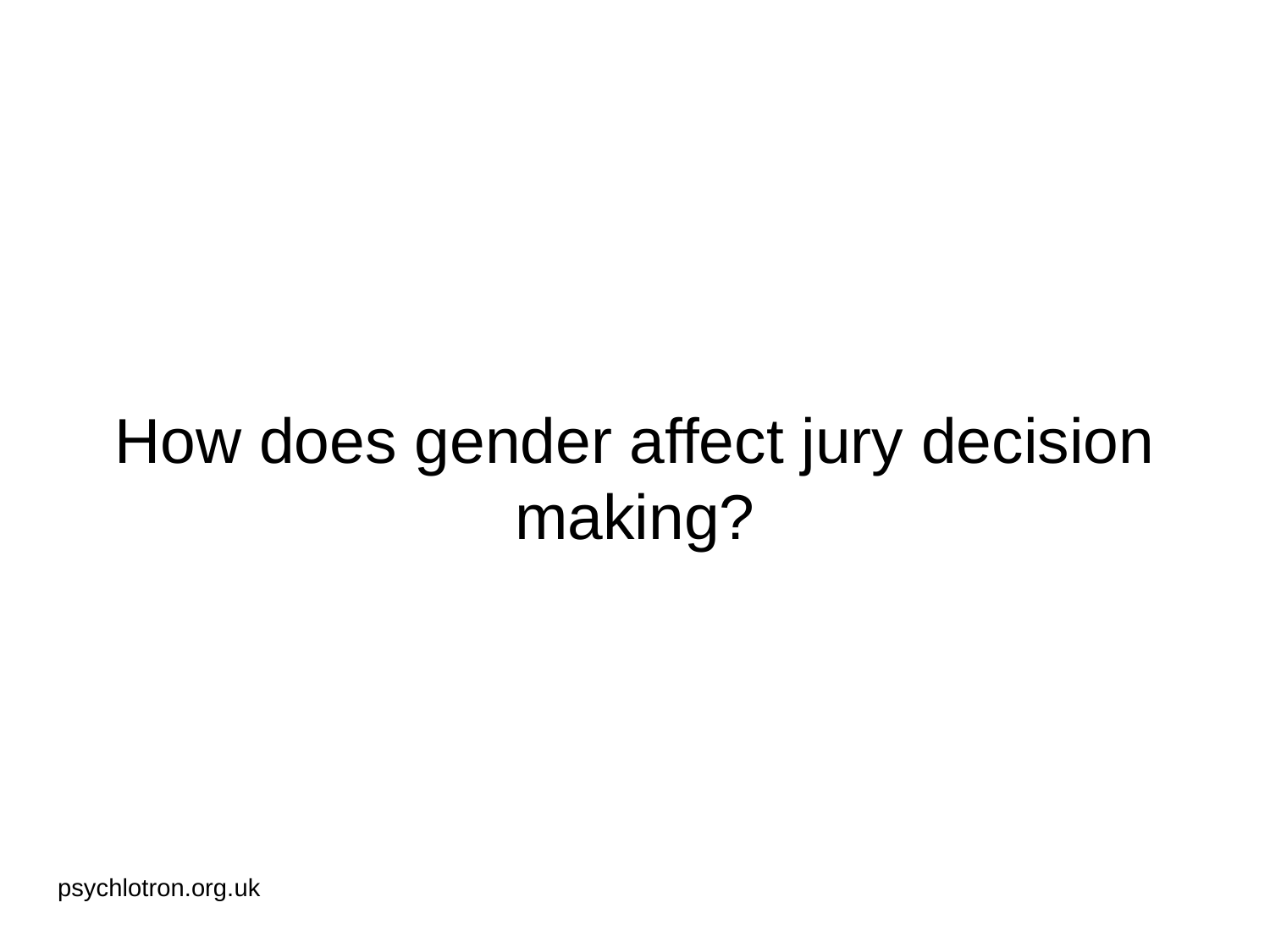

# How does gender affect jury decision making?